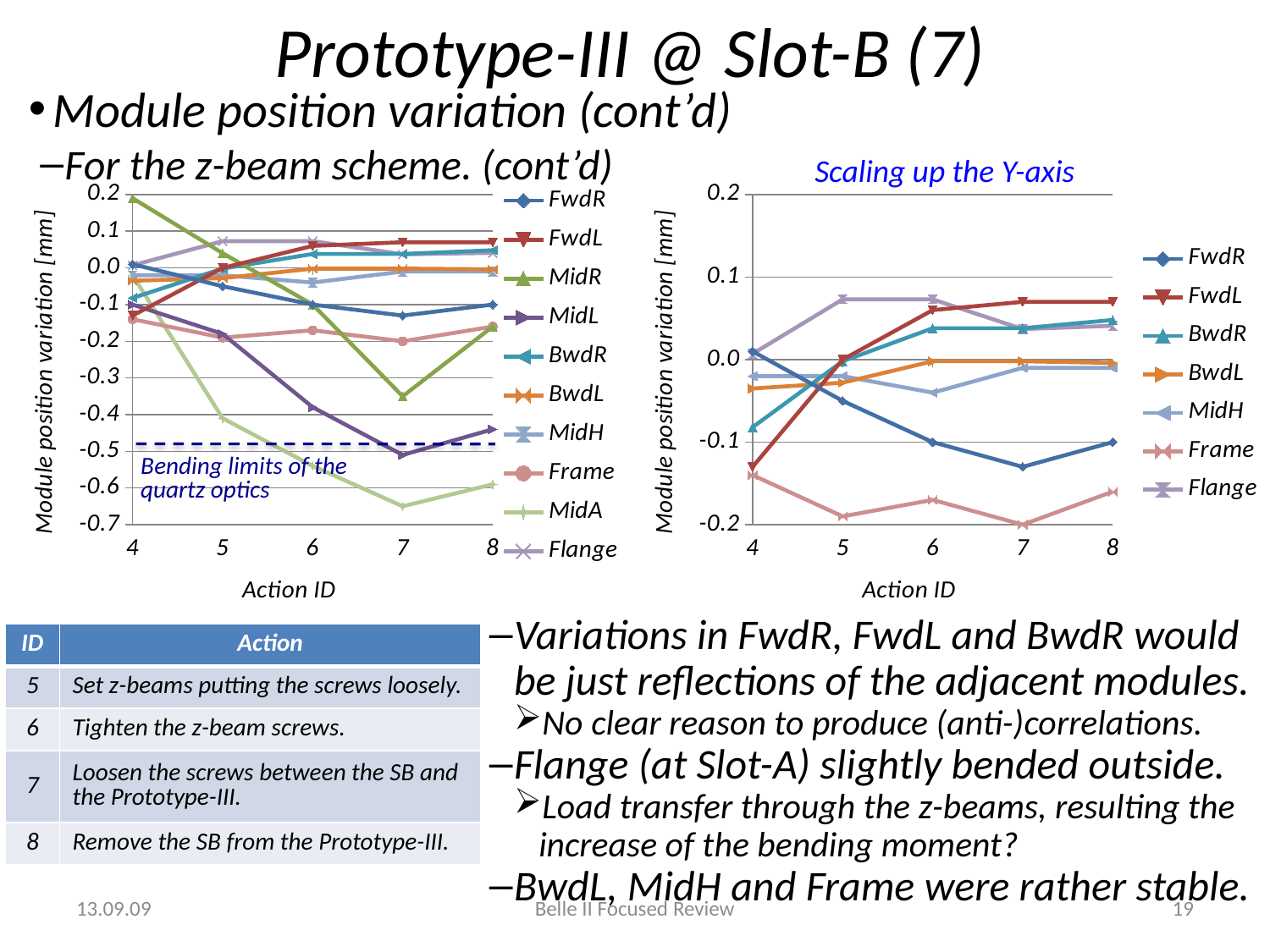

# Prototype-III @ Slot-B (7)
Module position variation (cont’d)
For the z-beam scheme. (cont’d)
Scaling up the Y-axis

### Chart

| Category | FwdR | FwdL | MidR | MidL | BwdR | BwdL | MidH | Frame | MidA | Flange |
|---|---|---|---|---|---|---|---|---|---|---|

### Chart

| Category | FwdR | FwdL | BwdR | BwdL | MidH | Frame | Flange |
|---|---|---|---|---|---|---|---|
Bending limits of the quartz optics
Variations in FwdR, FwdL and BwdR would be just reflections of the adjacent modules.
No clear reason to produce (anti-)correlations.
Flange (at Slot-A) slightly bended outside.
Load transfer through the z-beams, resulting the increase of the bending moment?
BwdL, MidH and Frame were rather stable.
| ID | Action |
| --- | --- |
| 5 | Set z-beams putting the screws loosely. |
| 6 | Tighten the z-beam screws. |
| 7 | Loosen the screws between the SB and the Prototype-III. |
| 8 | Remove the SB from the Prototype-III. |
13.09.09
Belle II Focused Review
19